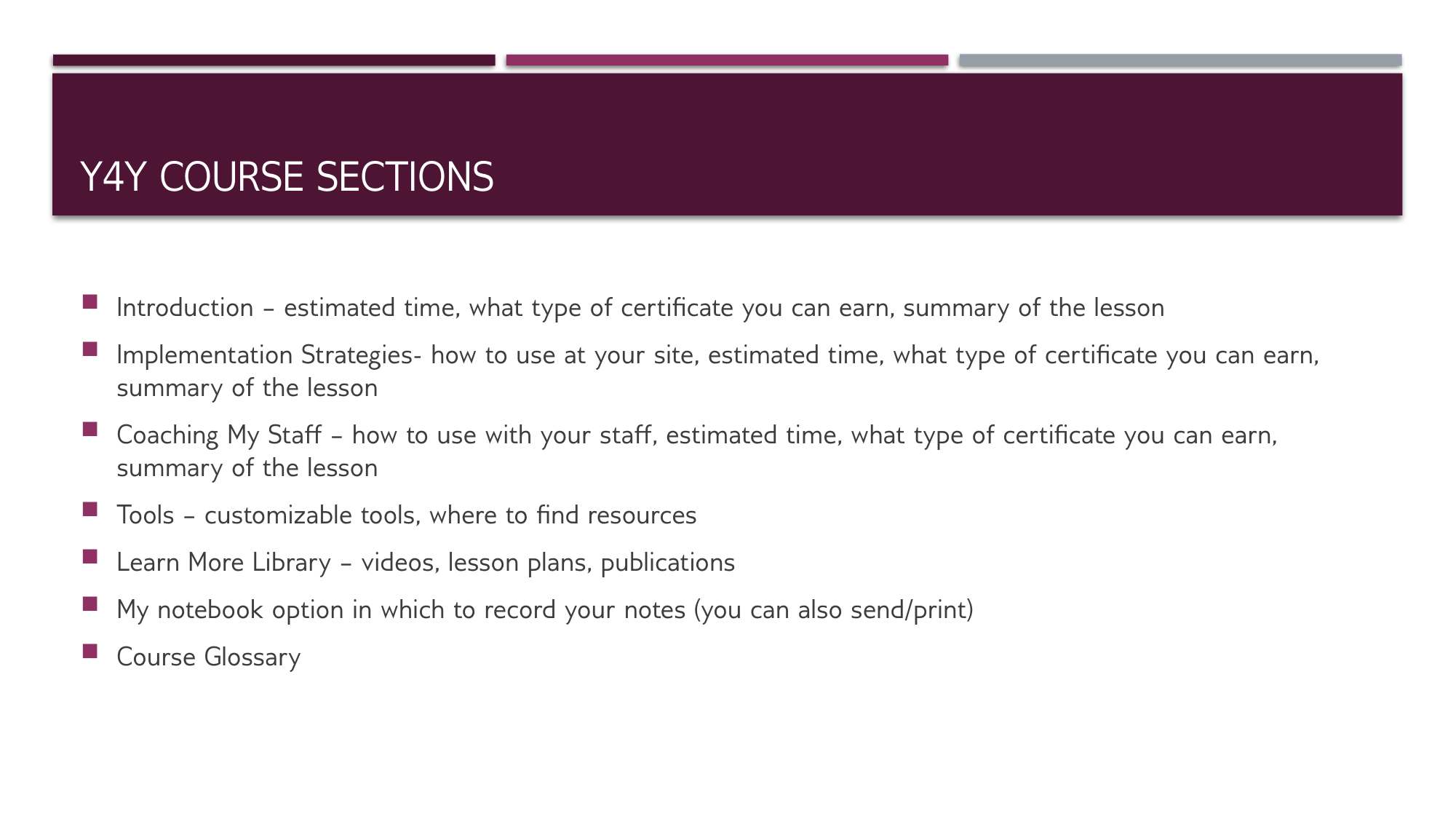

# Y4Y COURSE SECTIONS
Introduction – estimated time, what type of certificate you can earn, summary of the lesson
Implementation Strategies- how to use at your site, estimated time, what type of certificate you can earn, summary of the lesson
Coaching My Staff – how to use with your staff, estimated time, what type of certificate you can earn, summary of the lesson
Tools – customizable tools, where to find resources
Learn More Library – videos, lesson plans, publications
My notebook option in which to record your notes (you can also send/print)
Course Glossary